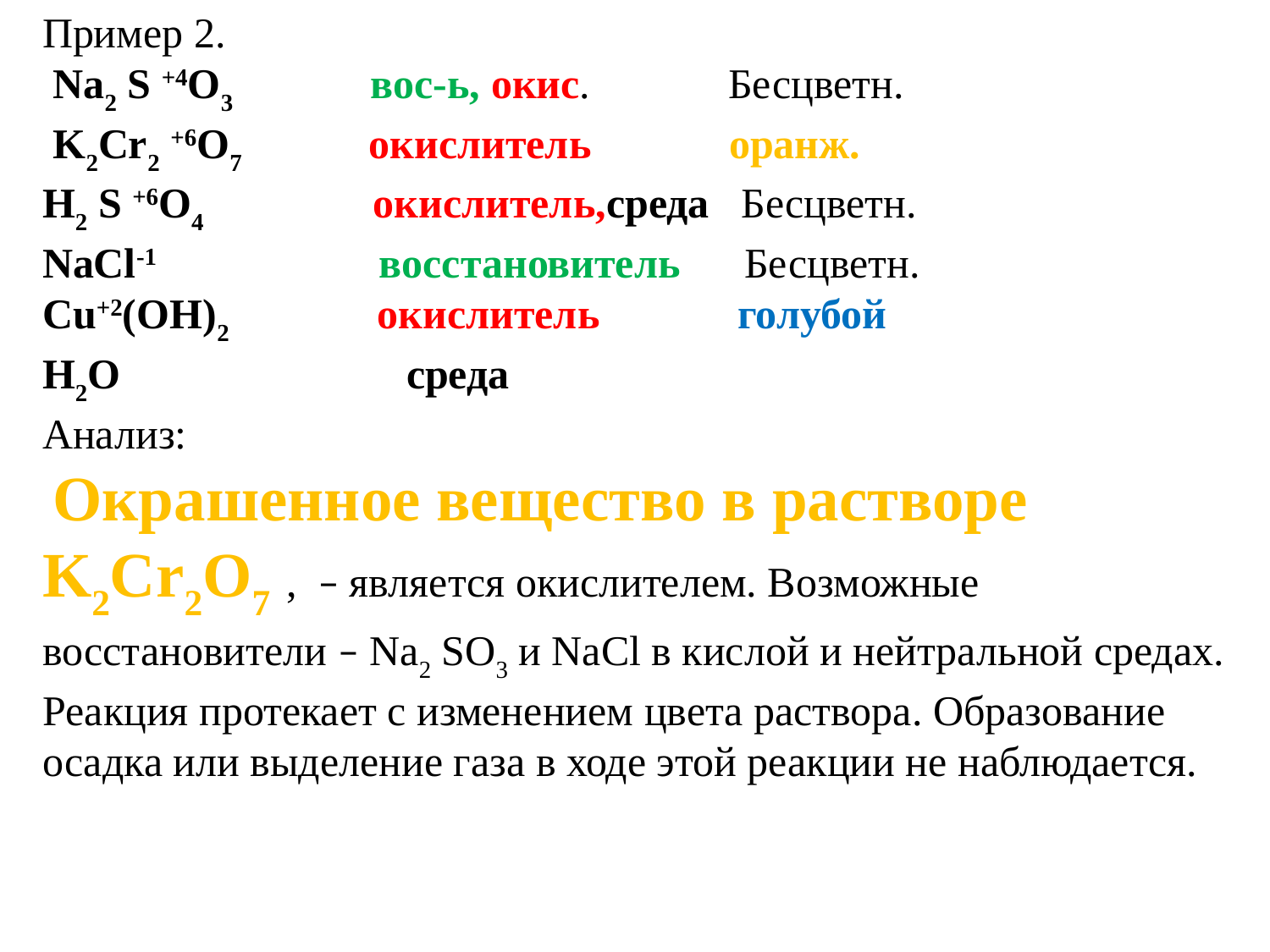

Пример 2.
 Na2 S +4O3             вос-ь, окис.             Бесцветн.
 K2Cr2 +6O7            окислитель             оранж.
H2 S +6O4                окислитель,среда   Бесцветн.
NaCl-1                     восстановитель      Бесцветн.
Cu+2(OH)2              окислитель             голубой
H2O                           среда
Анализ:
 Окрашенное вещество в растворе K2Cr2O7 ,  – является окислителем. Возможные восстановители – Na2 SO3 и NaCl в кислой и нейтральной средах. Реакция протекает с изменением цвета раствора. Образование осадка или выделение газа в ходе этой реакции не наблюдается.